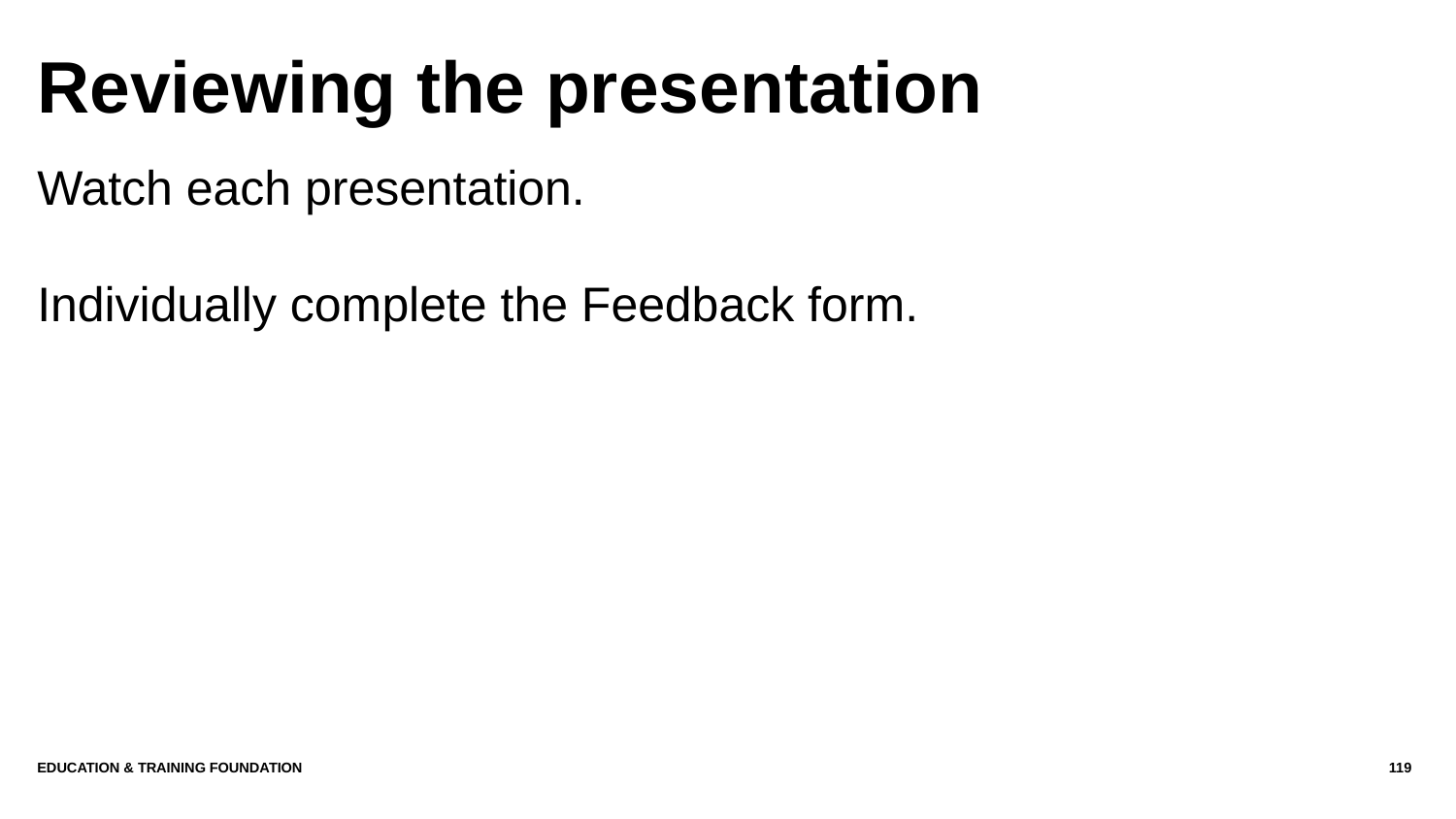

# Reviewing the presentation
Watch each presentation.

Individually complete the Feedback form.
Education & Training Foundation
119